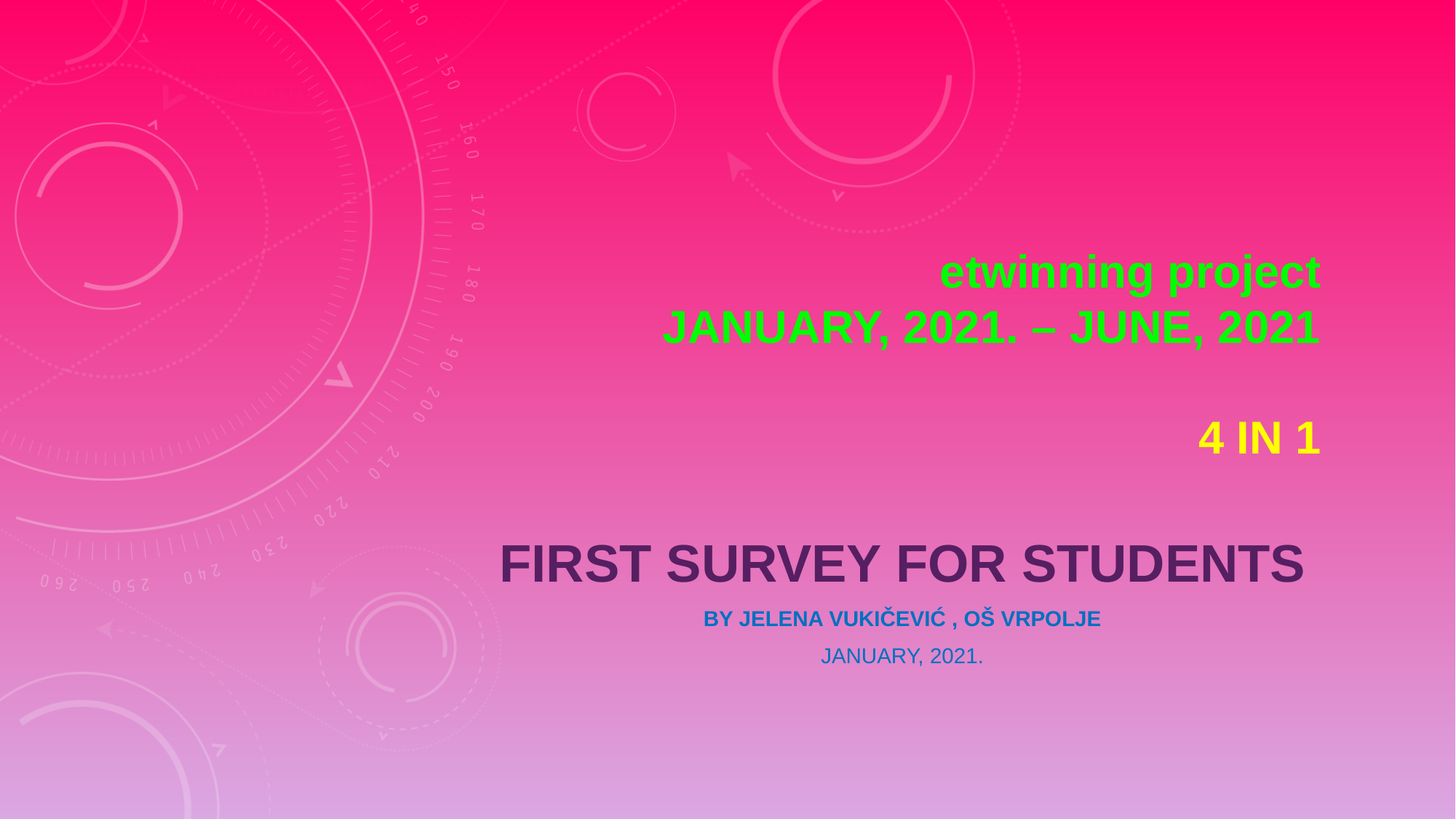

# etwinning project January, 2021. – June, 2021 4 IN 1
FIRST SURVEY FOR STUDENTS
BY Jelena Vukičević , Oš Vrpolje
JANUARY, 2021.